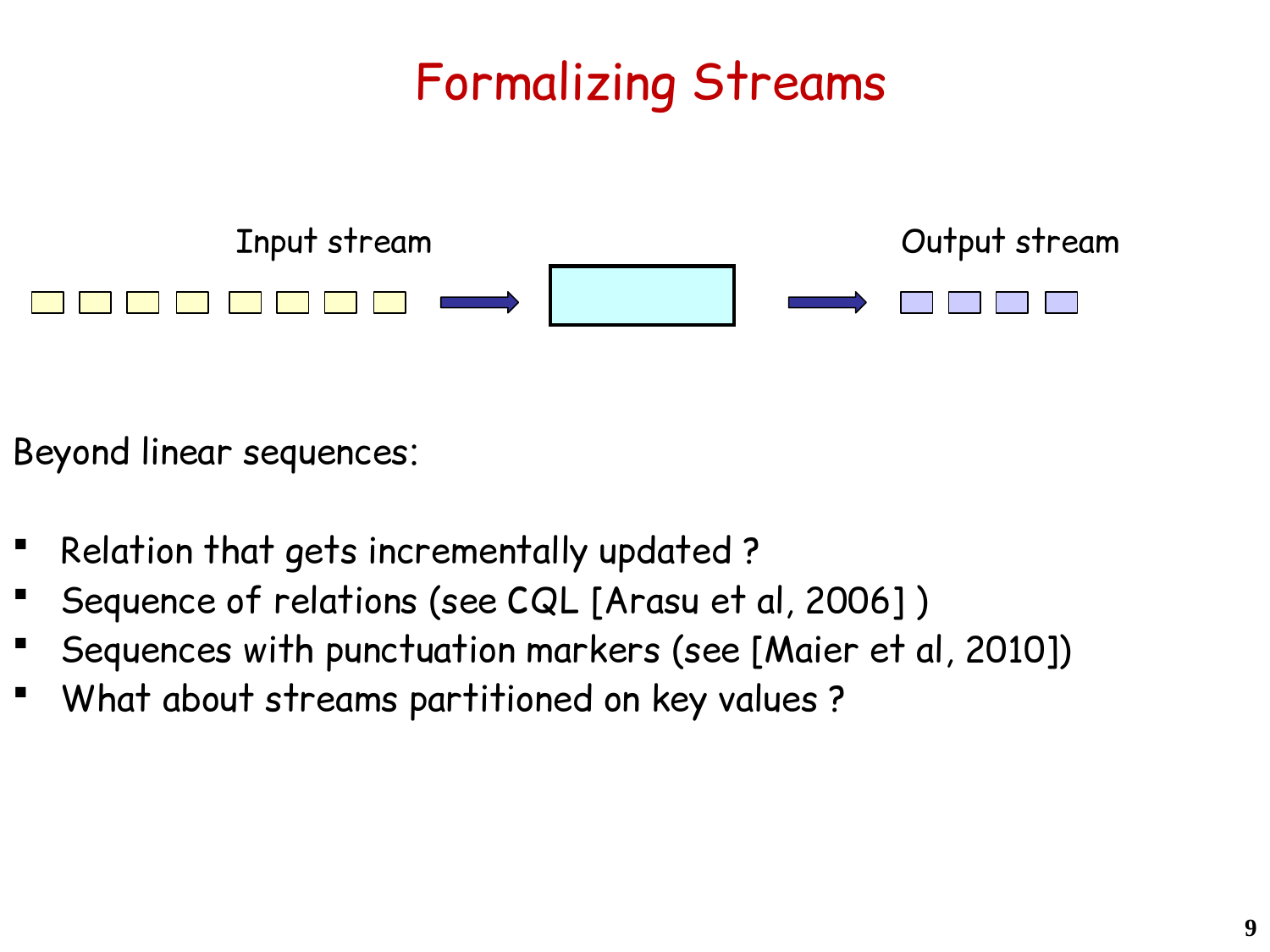

# Formalizing Streams
Input stream
Output stream

Beyond linear sequences:

Relation that gets incrementally updated ?
Sequence of relations (see CQL [Arasu et al, 2006] )
Sequences with punctuation markers (see [Maier et al, 2010])
What about streams partitioned on key values ?

9